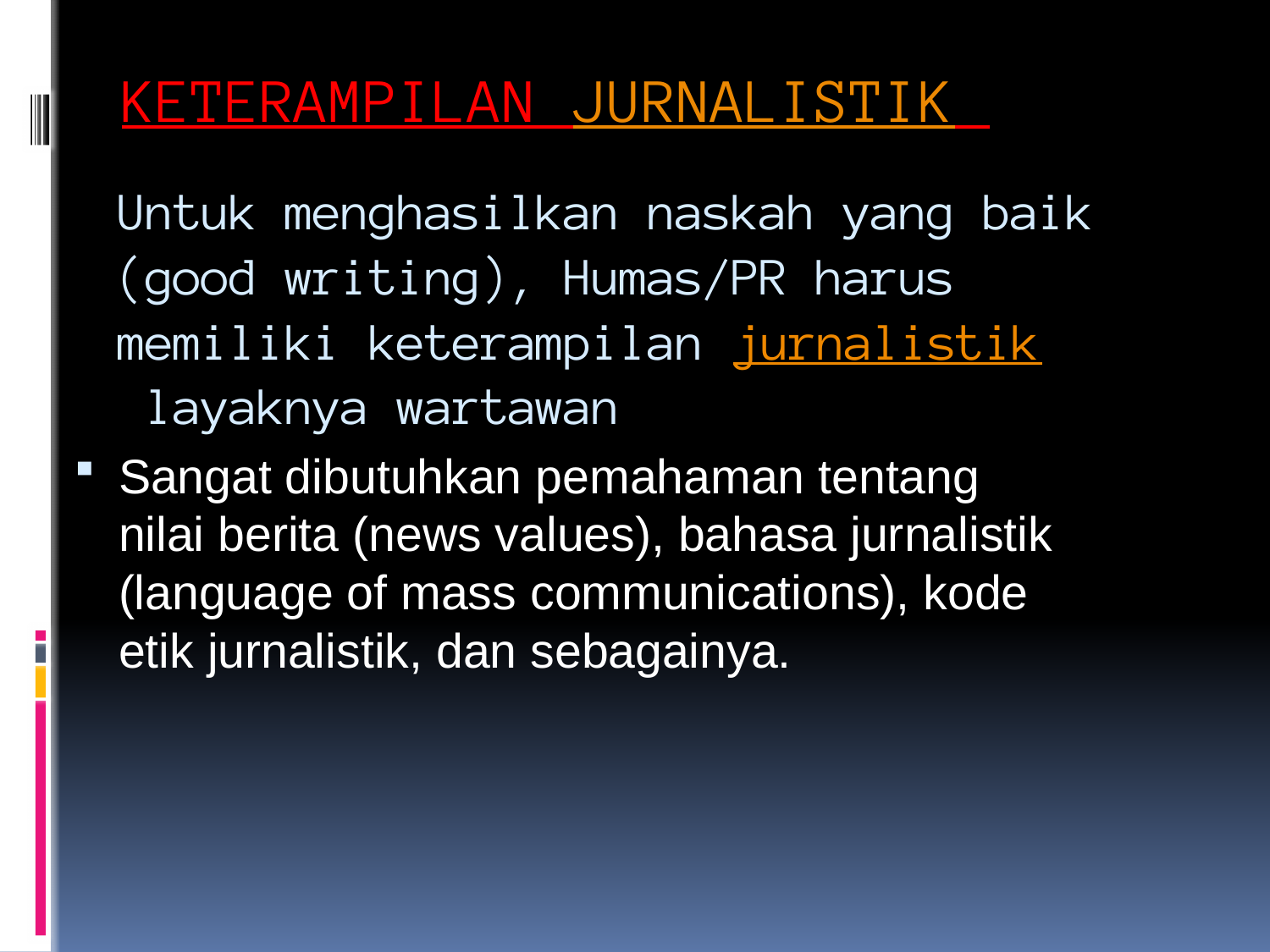

keterampilan jurnalistik
# Untuk menghasilkan naskah yang baik (good writing), Humas/PR harus memiliki keterampilan jurnalistik layaknya wartawan
Sangat dibutuhkan pemahaman tentang nilai berita (news values), bahasa jurnalistik (language of mass communications), kode etik jurnalistik, dan sebagainya.